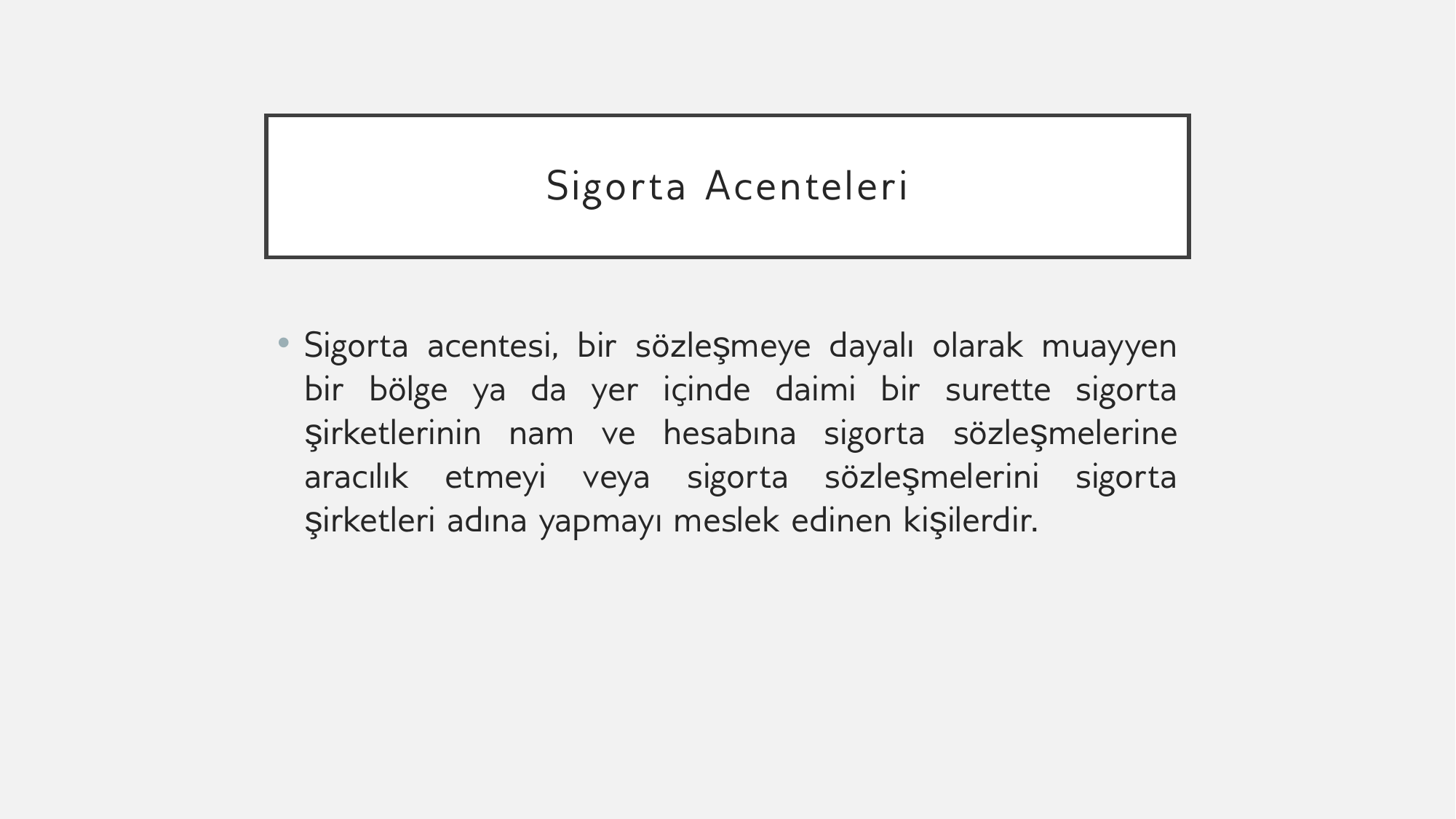

# Sigorta Acenteleri
Sigorta acentesi, bir sözleşmeye dayalı olarak muayyen bir bölge ya da yer içinde daimi bir surette sigorta şirketlerinin nam ve hesabına sigorta sözleşmelerine aracılık etmeyi veya sigorta sözleşmelerini sigorta şirketleri adına yapmayı meslek edinen kişilerdir.